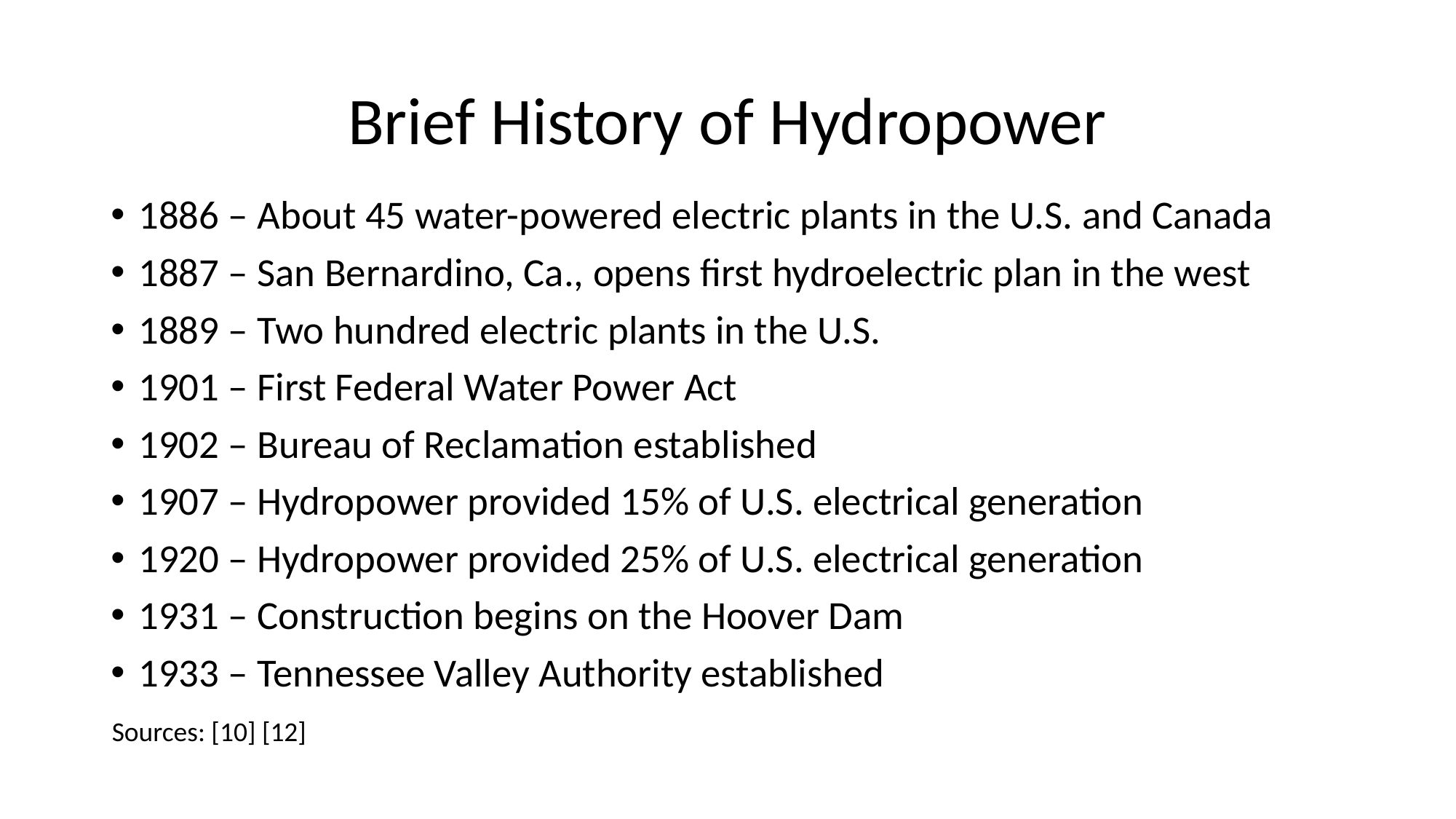

# Brief History of Hydropower
1886 – About 45 water-powered electric plants in the U.S. and Canada
1887 – San Bernardino, Ca., opens first hydroelectric plan in the west
1889 – Two hundred electric plants in the U.S.
1901 – First Federal Water Power Act
1902 – Bureau of Reclamation established
1907 – Hydropower provided 15% of U.S. electrical generation
1920 – Hydropower provided 25% of U.S. electrical generation
1931 – Construction begins on the Hoover Dam
1933 – Tennessee Valley Authority established

Sources: [10] [12]